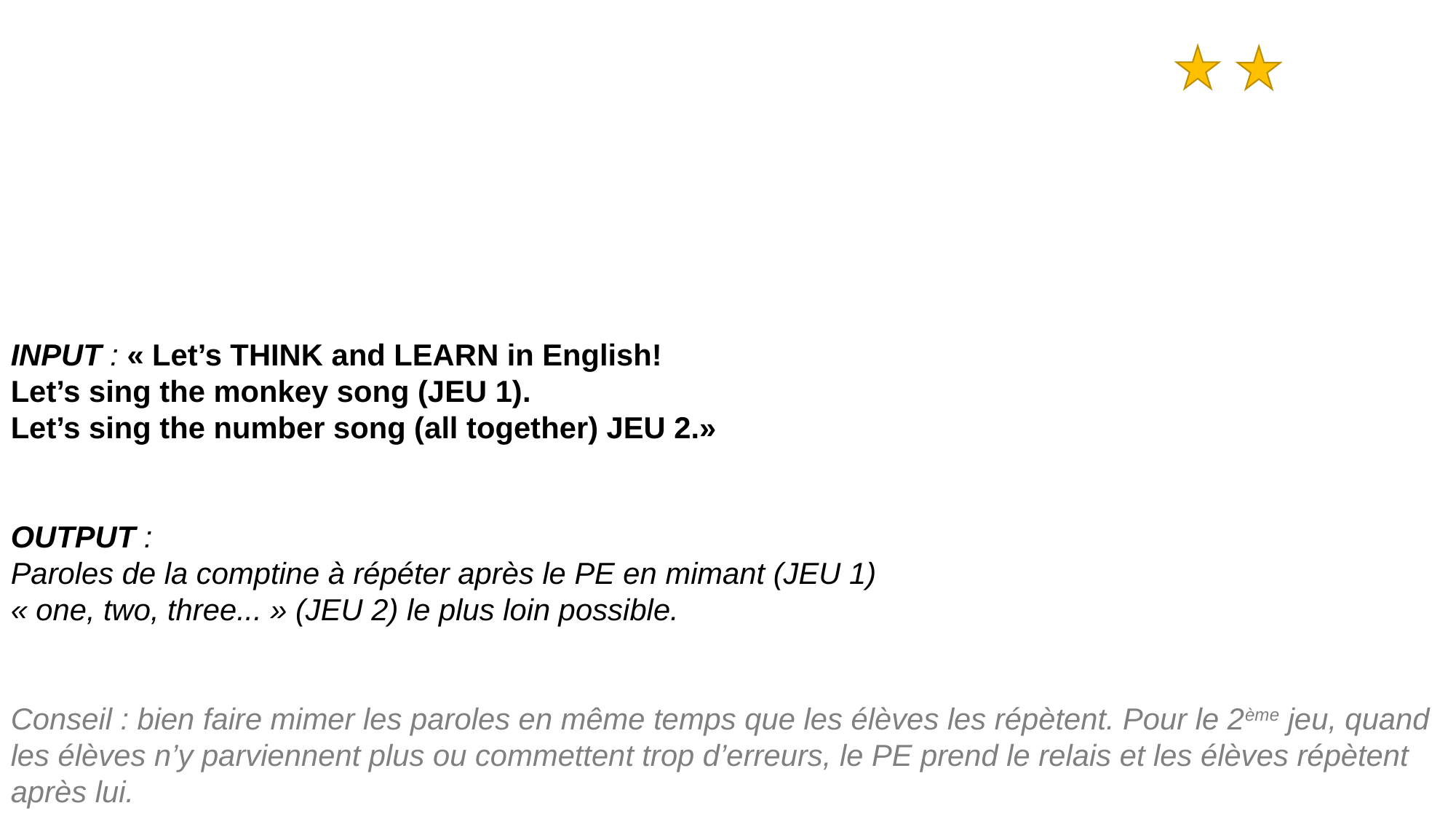

INPUT : « Let’s THINK and LEARN in English!
Let’s sing the monkey song (JEU 1).
Let’s sing the number song (all together) JEU 2.»

OUTPUT :
Paroles de la comptine à répéter après le PE en mimant (JEU 1)
« one, two, three... » (JEU 2) le plus loin possible.

Conseil : bien faire mimer les paroles en même temps que les élèves les répètent. Pour le 2ème jeu, quand les élèves n’y parviennent plus ou commettent trop d’erreurs, le PE prend le relais et les élèves répètent après lui.